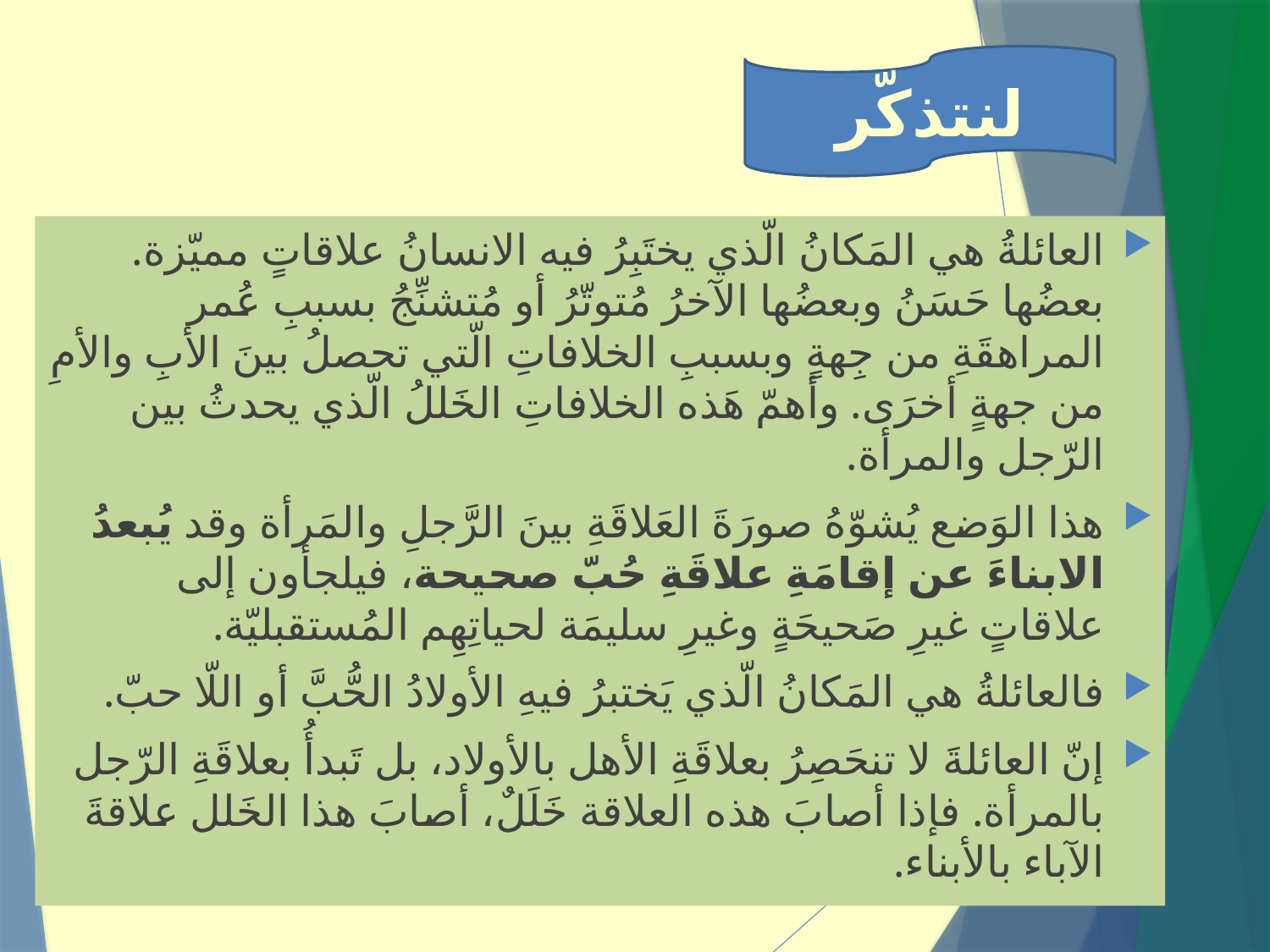

لنتذكّر
العائلةُ هي المَكانُ الّذي يختَبِرُ فيه الانسانُ علاقاتٍ مميّزة. بعضُها حَسَنُ وبعضُها الآخرُ مُتوتّرُ أو مُتشنِّجُ بسببِ عُمر المراهقَةِ من جِهةٍ وبسببِ الخلافاتِ الّتي تحصلُ بينَ الأبِ والأمِ من جهةٍ أخرَى. وأهمّ هَذه الخلافاتِ الخَللُ الّذي يحدثُ بين الرّجل والمرأة.
هذا الوَضع يُشوّهُ صورَةَ العَلاقَةِ بينَ الرَّجلِ والمَرأة وقد يُبعدُ الابناءَ عن إقامَةِ علاقَةِ حُبّ صحيحة، فيلجأون إلى علاقاتٍ غيرِ صَحيحَةٍ وغيرِ سليمَة لحياتِهِم المُستقبليّة.
فالعائلةُ هي المَكانُ الّذي يَختبرُ فيهِ الأولادُ الحُّبَّ أو اللّا حبّ.
إنّ العائلةَ لا تنحَصِرُ بعلاقَةِ الأهل بالأولاد، بل تَبدأُ بعلاقَةِ الرّجل بالمرأة. فإذا أصابَ هذه العلاقة خَلَلٌ، أصابَ هذا الخَلل علاقةَ الآباء بالأبناء.